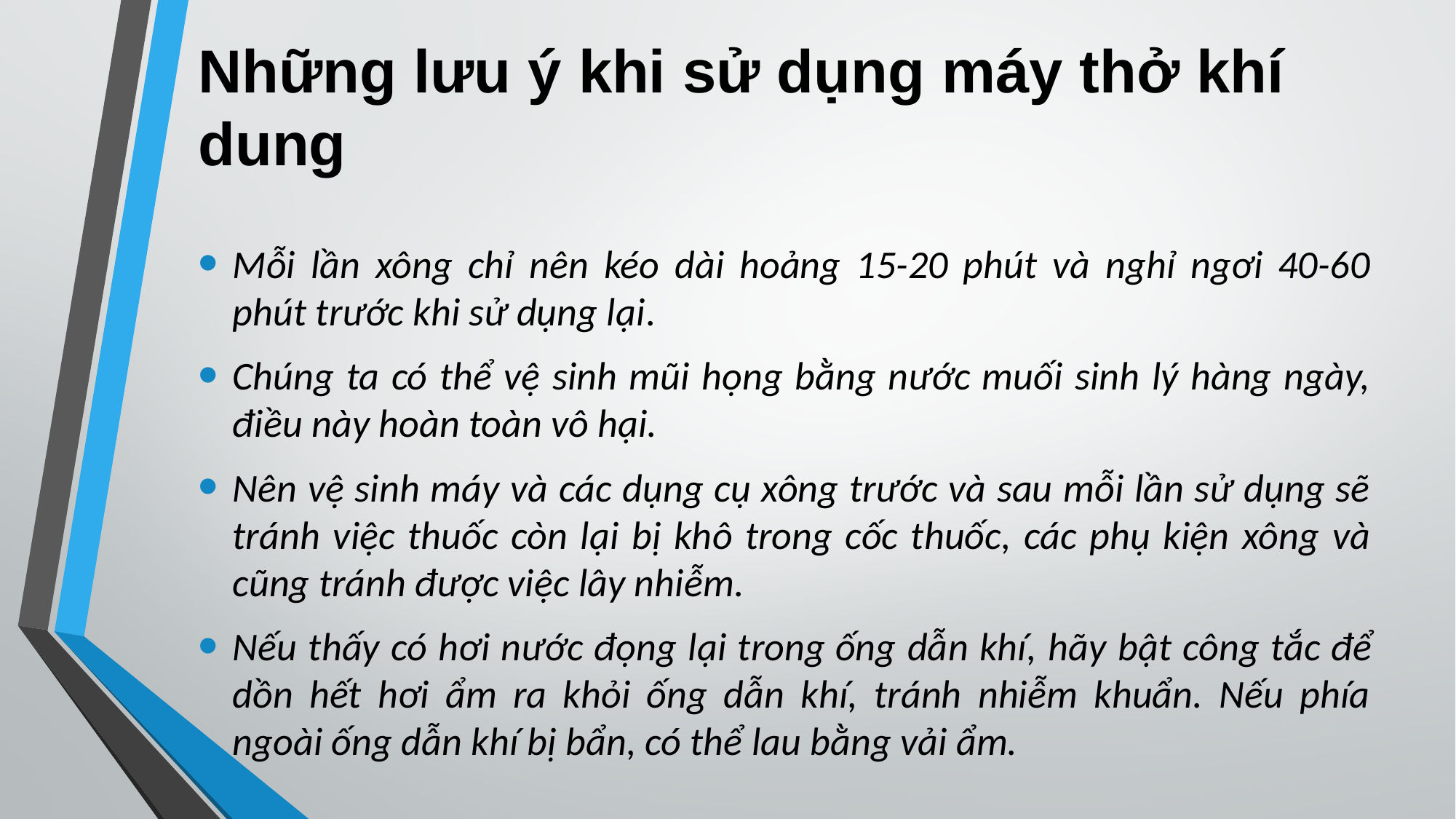

# Những lưu ý khi sử dụng máy thở khí dung
Mỗi lần xông chỉ nên kéo dài hoảng 15-20 phút và nghỉ ngơi 40-60 phút trước khi sử dụng lại.
Chúng ta có thể vệ sinh mũi họng bằng nước muối sinh lý hàng ngày, điều này hoàn toàn vô hại.
Nên vệ sinh máy và các dụng cụ xông trước và sau mỗi lần sử dụng sẽ tránh việc thuốc còn lại bị khô trong cốc thuốc, các phụ kiện xông và cũng tránh được việc lây nhiễm.
Nếu thấy có hơi nước đọng lại trong ống dẫn khí, hãy bật công tắc để dồn hết hơi ẩm ra khỏi ống dẫn khí, tránh nhiễm khuẩn. Nếu phía ngoài ống dẫn khí bị bẩn, có thể lau bằng vải ẩm.